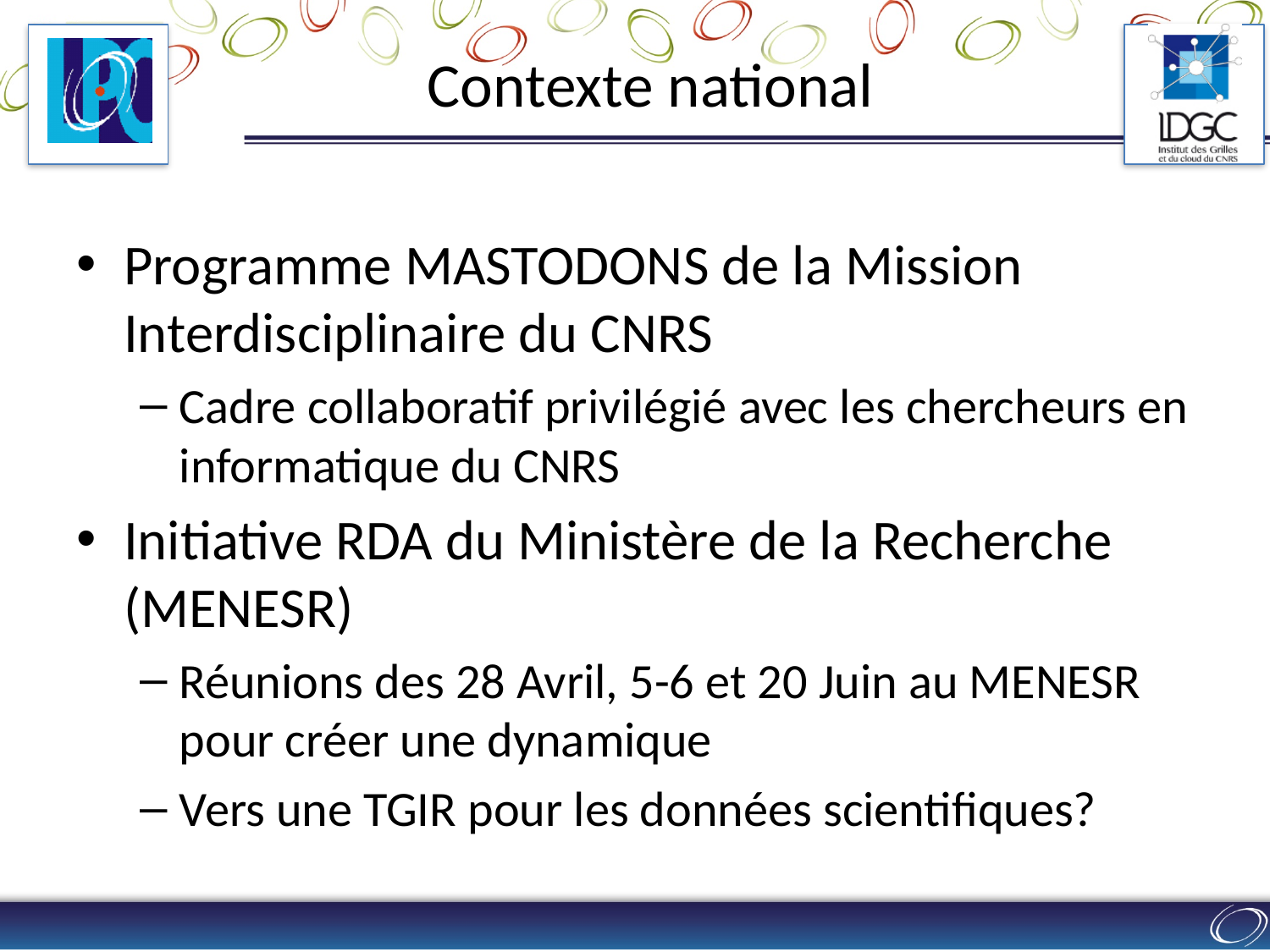

# Contexte national
Programme MASTODONS de la Mission Interdisciplinaire du CNRS
Cadre collaboratif privilégié avec les chercheurs en informatique du CNRS
Initiative RDA du Ministère de la Recherche (MENESR)
Réunions des 28 Avril, 5-6 et 20 Juin au MENESR pour créer une dynamique
Vers une TGIR pour les données scientifiques?